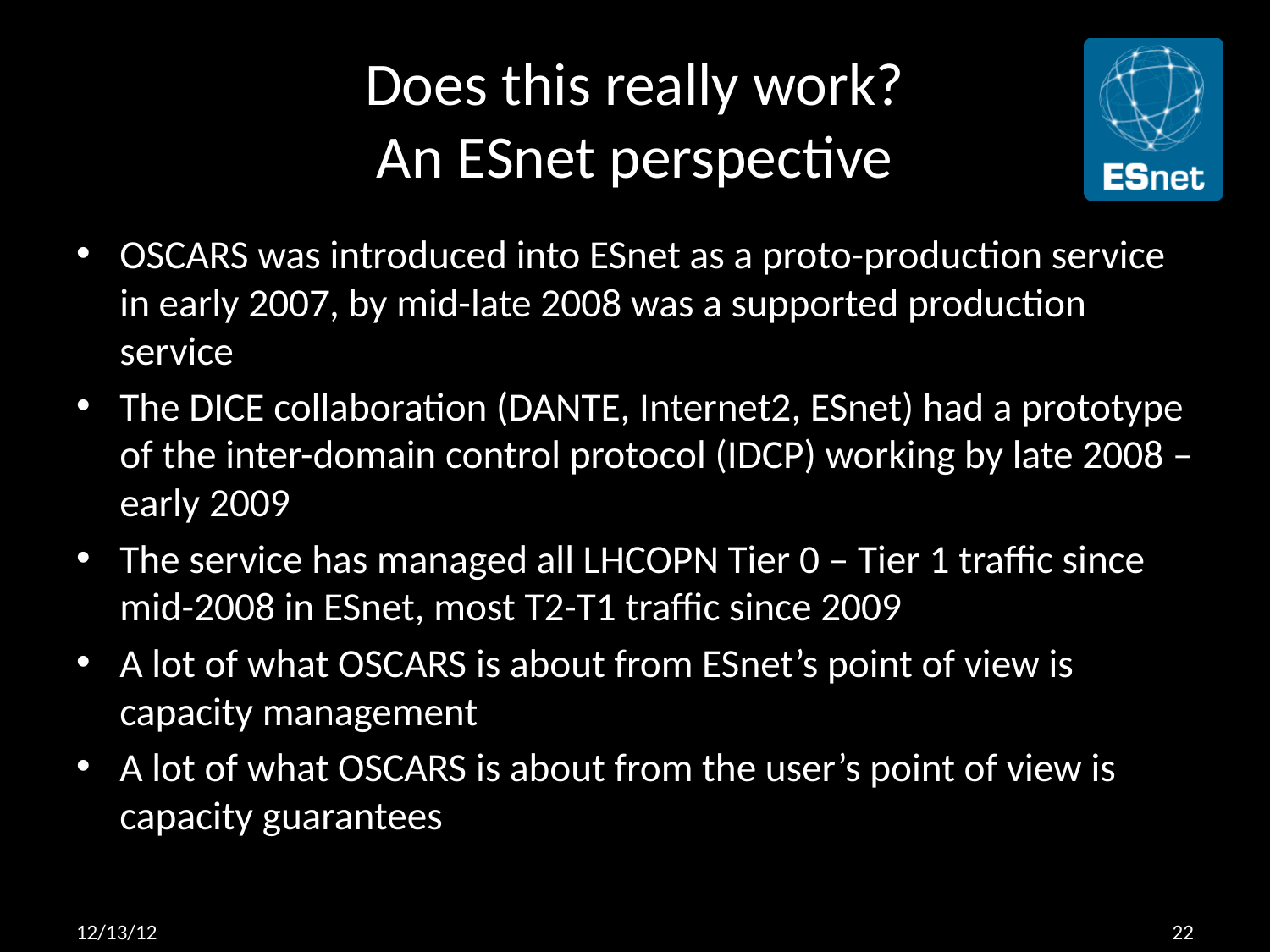

# Does this really work? An ESnet perspective
OSCARS was introduced into ESnet as a proto-production service in early 2007, by mid-late 2008 was a supported production service
The DICE collaboration (DANTE, Internet2, ESnet) had a prototype of the inter-domain control protocol (IDCP) working by late 2008 – early 2009
The service has managed all LHCOPN Tier 0 – Tier 1 traffic since mid-2008 in ESnet, most T2-T1 traffic since 2009
A lot of what OSCARS is about from ESnet’s point of view is capacity management
A lot of what OSCARS is about from the user’s point of view is capacity guarantees
12/13/12
22